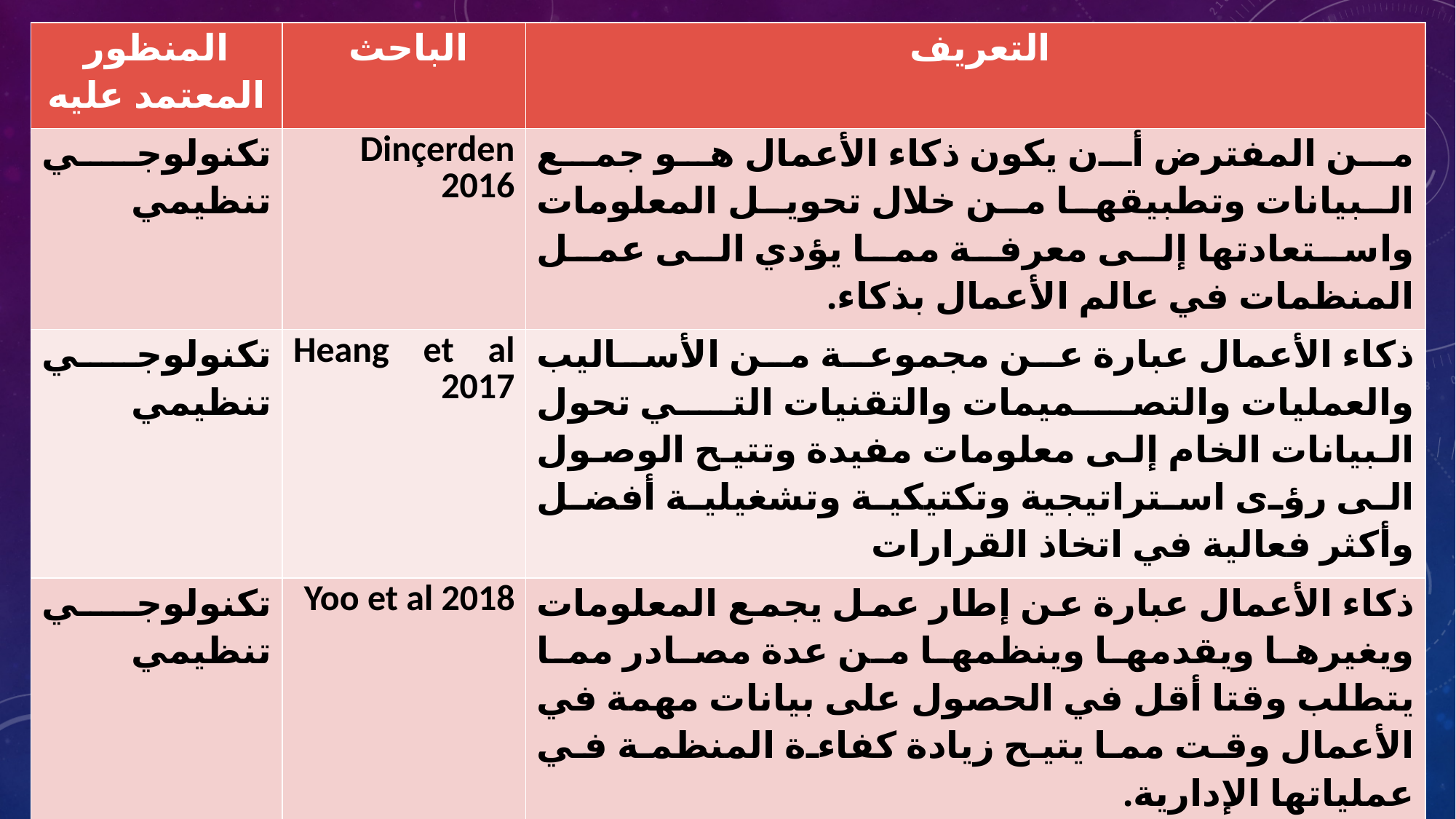

| المنظور المعتمد عليه | الباحث | التعريف |
| --- | --- | --- |
| تكنولوجي تنظيمي | Dinçerden 2016 | من المفترض أن يكون ذكاء الأعمال هو جمع البيانات وتطبيقها من خلال تحويل المعلومات واستعادتها إلى معرفة مما يؤدي الى عمل المنظمات في عالم الأعمال بذكاء. |
| تكنولوجي تنظيمي | Heang et al 2017 | ذكاء الأعمال عبارة عن مجموعة من الأساليب والعمليات والتصميمات والتقنيات التي تحول البيانات الخام إلى معلومات مفيدة وتتيح الوصول الى رؤى استراتيجية وتكتيكية وتشغيلية أفضل وأكثر فعالية في اتخاذ القرارات |
| تكنولوجي تنظيمي | Yoo et al 2018 | ذكاء الأعمال عبارة عن إطار عمل يجمع المعلومات ويغيرها ويقدمها وينظمها من عدة مصادر مما يتطلب وقتا أقل في الحصول على بيانات مهمة في الأعمال وقت مما يتيح زيادة كفاءة المنظمة في عملياتها الإدارية. |
| تكنولوجي تنظيمي | Hodgson 2019 | ذكاء الأعمال هو الإستراتيجيات والتقنيات المستخدمة من قبل الشركات لتحليل بيانات معلومات الأعمال. حيث توفر تقنيات ذكاء الأعمال آراء تاريخية وحالية وتنبؤية لعمليات الأعمال ويمكن لتقنيات ذكاء الأعمال التعامل مع كميات كبيرة من البيانات المنظمة وأحيان غير المهيكلة للمساعدة في تحديد وتطوير وإنشاء فرص عمل استراتيجية جديدة، |